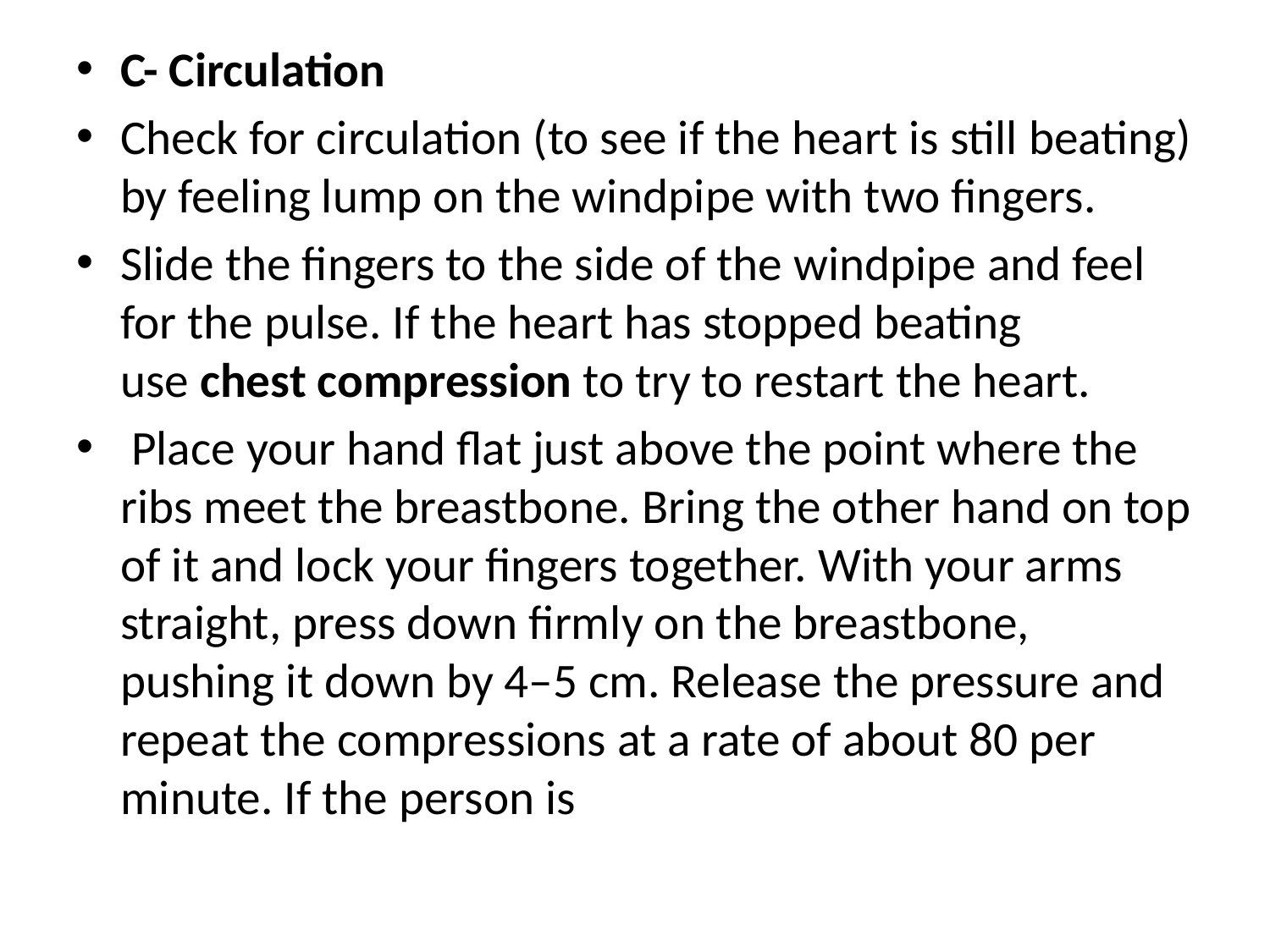

C- Circulation
Check for circulation (to see if the heart is still beating) by feeling lump on the windpipe with two fingers.
Slide the fingers to the side of the windpipe and feel for the pulse. If the heart has stopped beating use chest compression to try to restart the heart.
 Place your hand flat just above the point where the ribs meet the breastbone. Bring the other hand on top of it and lock your fingers together. With your arms straight, press down firmly on the breastbone, pushing it down by 4–5 cm. Release the pressure and repeat the compressions at a rate of about 80 per minute. If the person is